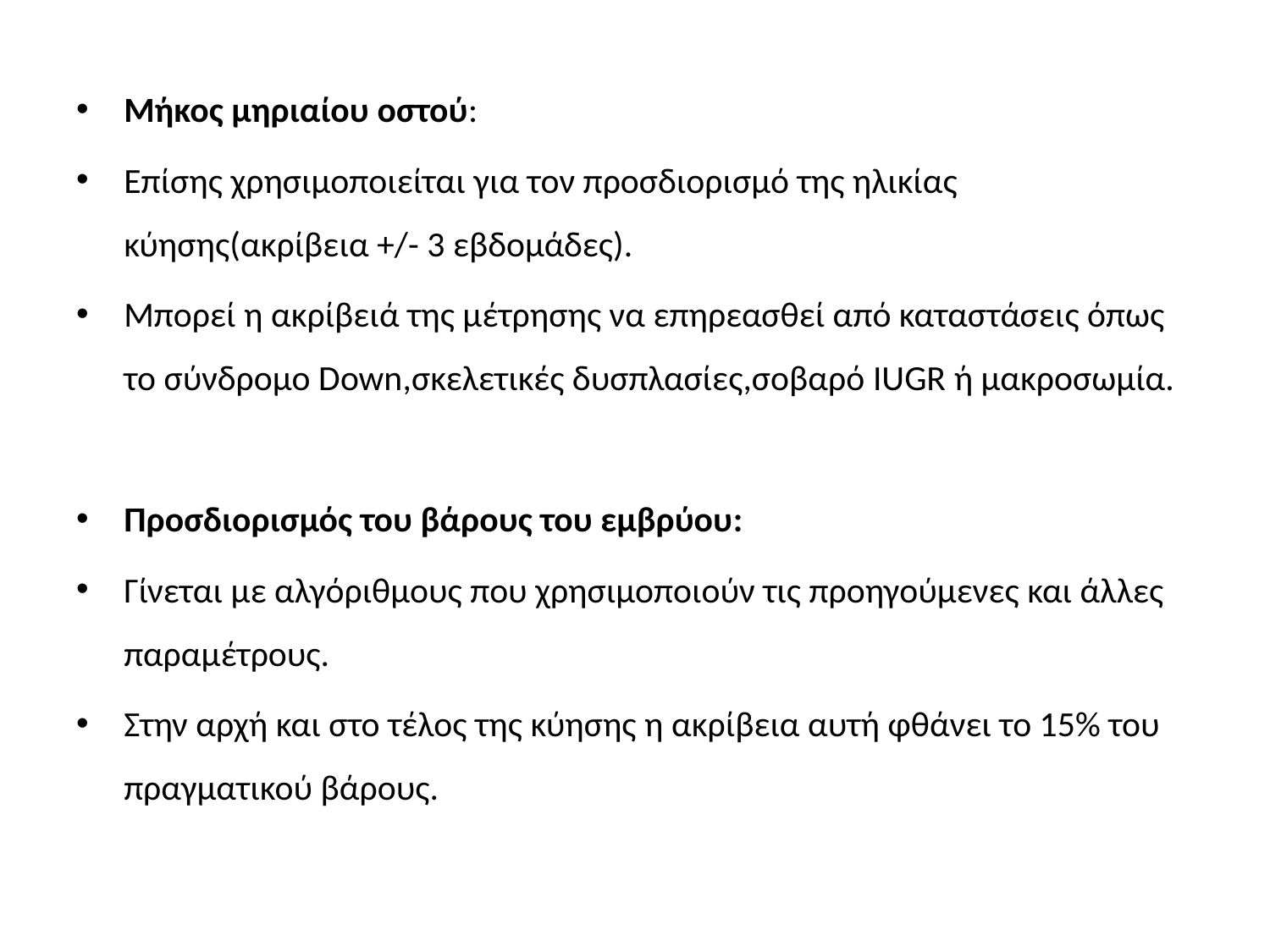

#
Μήκος μηριαίου οστού:
Επίσης χρησιμοποιείται για τον προσδιορισμό της ηλικίας κύησης(ακρίβεια +/- 3 εβδομάδες).
Μπορεί η ακρίβειά της μέτρησης να επηρεασθεί από καταστάσεις όπως το σύνδρομο Down,σκελετικές δυσπλασίες,σοβαρό IUGR ή μακροσωμία.

Προσδιορισμός του βάρους του εμβρύου:
Γίνεται με αλγόριθμους που χρησιμοποιούν τις προηγούμενες και άλλες παραμέτρους.
Στην αρχή και στο τέλος της κύησης η ακρίβεια αυτή φθάνει το 15% του πραγματικού βάρους.